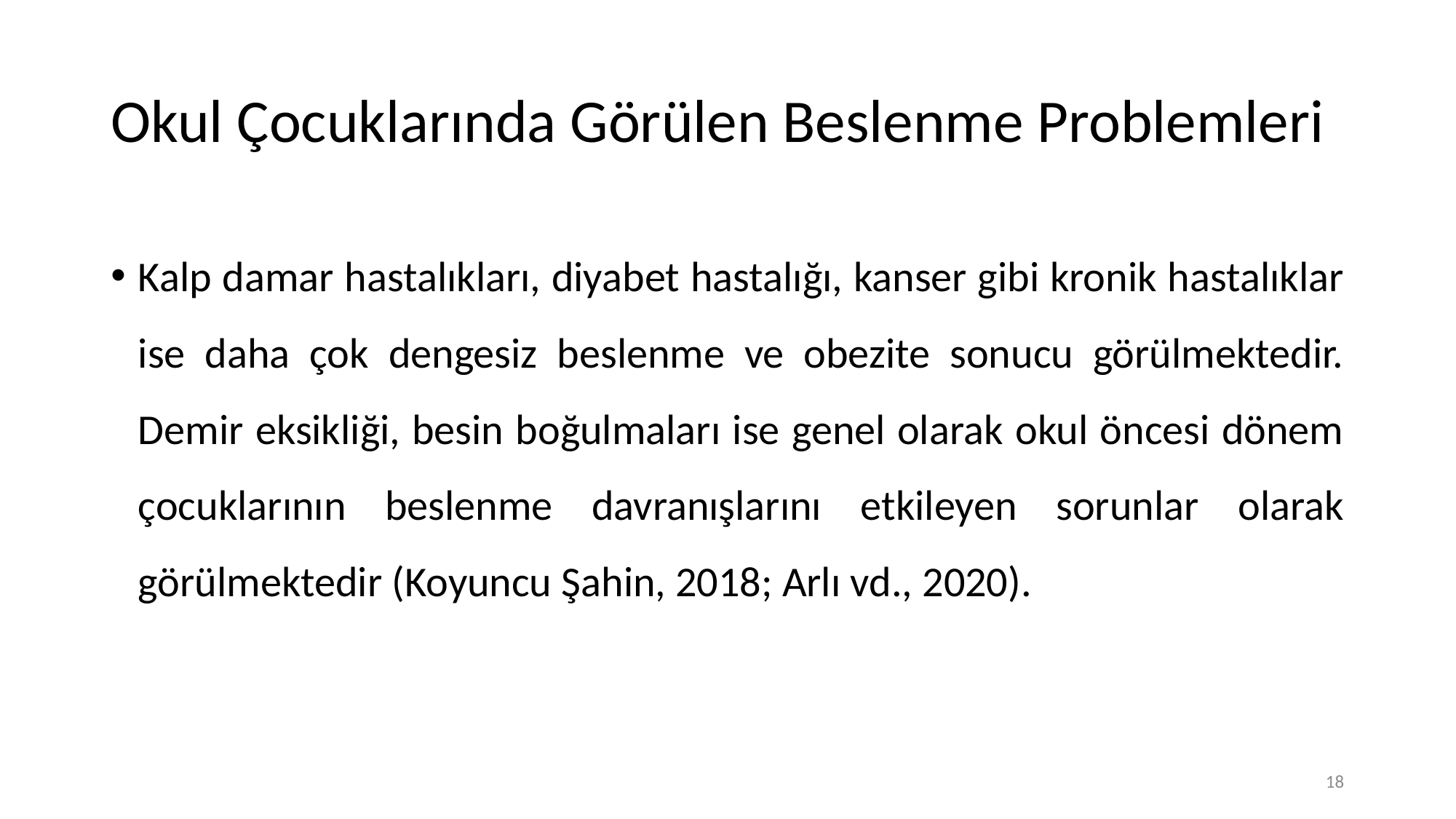

# Okul Çocuklarında Görülen Beslenme Problemleri
Kalp damar hastalıkları, diyabet hastalığı, kanser gibi kronik hastalıklar ise daha çok dengesiz beslenme ve obezite sonucu görülmektedir. Demir eksikliği, besin boğulmaları ise genel olarak okul öncesi dönem çocuklarının beslenme davranışlarını etkileyen sorunlar olarak görülmektedir (Koyuncu Şahin, 2018; Arlı vd., 2020).
18